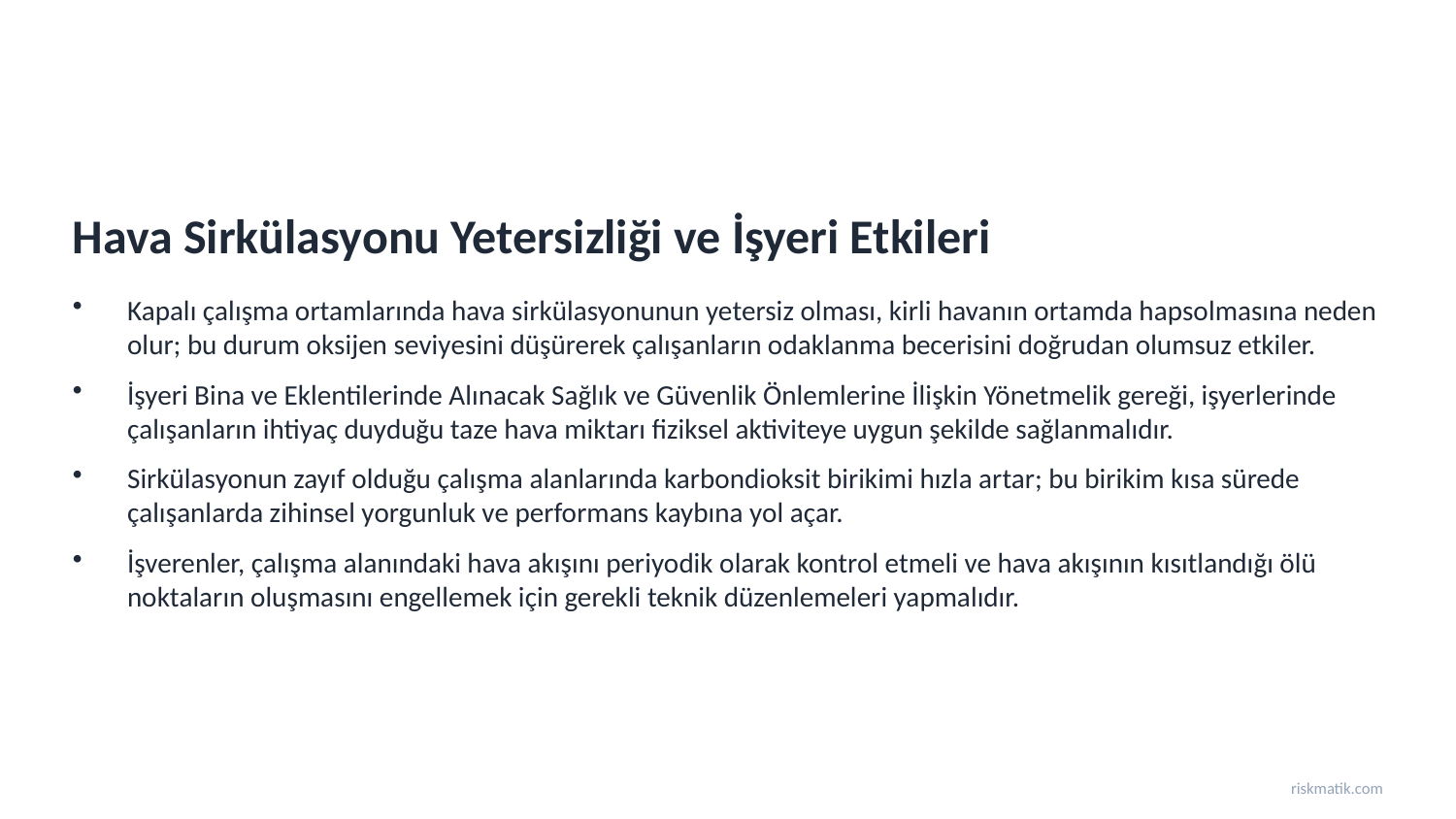

Hava Sirkülasyonu Yetersizliği ve İşyeri Etkileri
Kapalı çalışma ortamlarında hava sirkülasyonunun yetersiz olması, kirli havanın ortamda hapsolmasına neden olur; bu durum oksijen seviyesini düşürerek çalışanların odaklanma becerisini doğrudan olumsuz etkiler.
İşyeri Bina ve Eklentilerinde Alınacak Sağlık ve Güvenlik Önlemlerine İlişkin Yönetmelik gereği, işyerlerinde çalışanların ihtiyaç duyduğu taze hava miktarı fiziksel aktiviteye uygun şekilde sağlanmalıdır.
Sirkülasyonun zayıf olduğu çalışma alanlarında karbondioksit birikimi hızla artar; bu birikim kısa sürede çalışanlarda zihinsel yorgunluk ve performans kaybına yol açar.
İşverenler, çalışma alanındaki hava akışını periyodik olarak kontrol etmeli ve hava akışının kısıtlandığı ölü noktaların oluşmasını engellemek için gerekli teknik düzenlemeleri yapmalıdır.
riskmatik.com